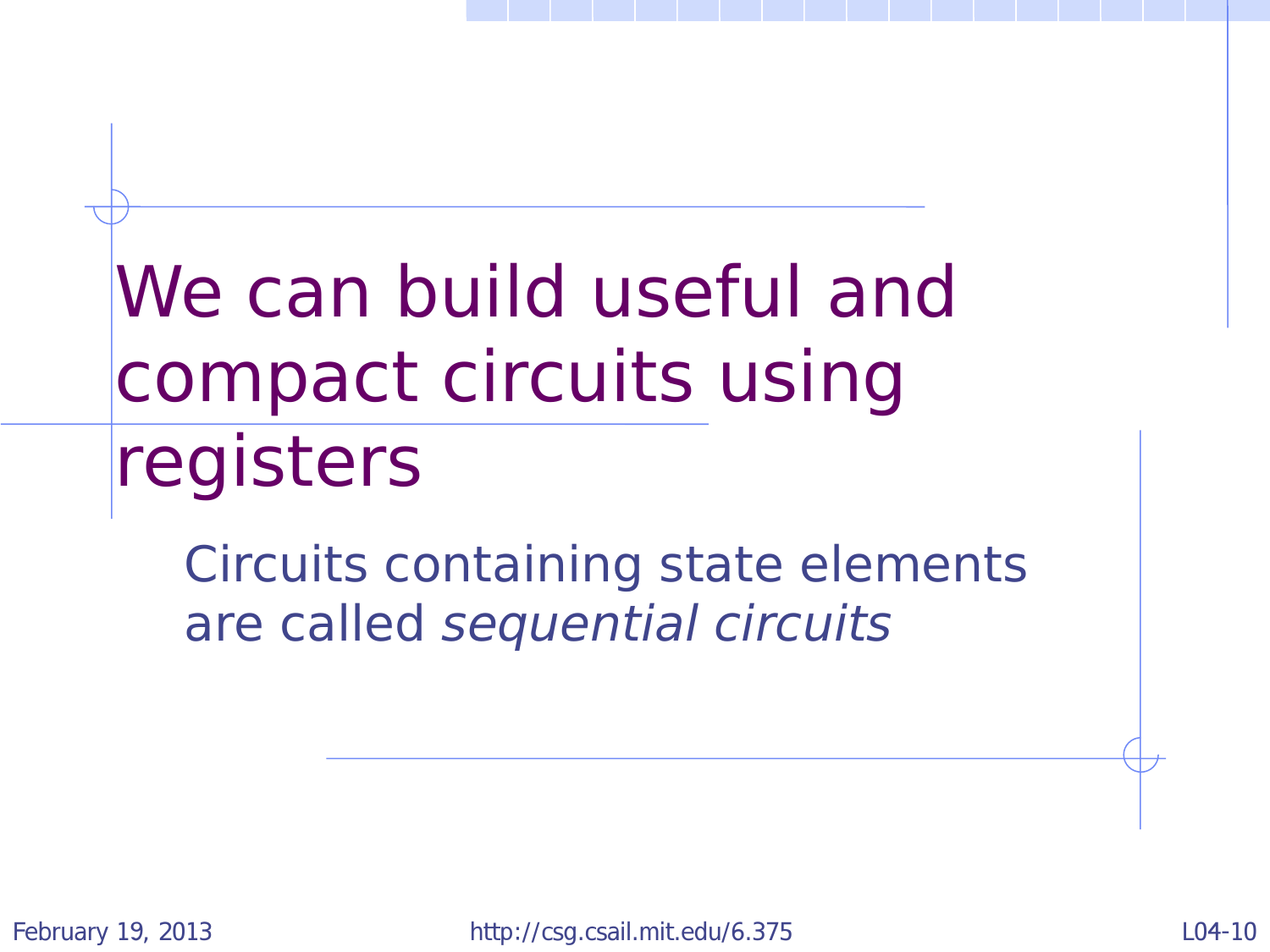

# We can build useful and compact circuits using registers
Circuits containing state elements are called sequential circuits
February 19, 2013
http://csg.csail.mit.edu/6.375
L04-10